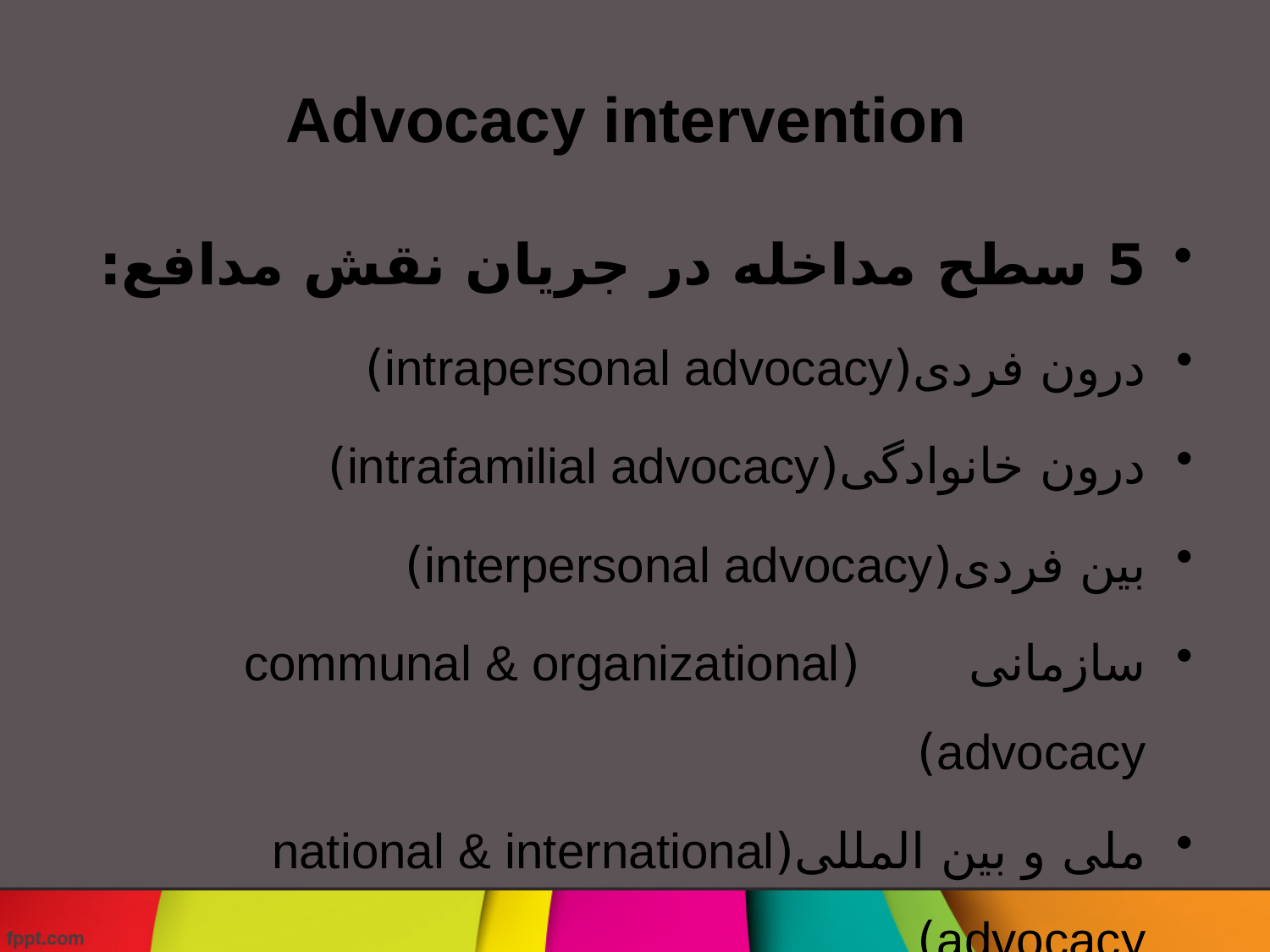

# Advocacy intervention
5 سطح مداخله در جریان نقش مدافع:
درون فردی(intrapersonal advocacy)
درون خانوادگی(intrafamilial advocacy)
بین فردی(interpersonal advocacy)
سازمانی       (communal & organizational advocacy)
ملی و بین المللی(national & international advocacy)